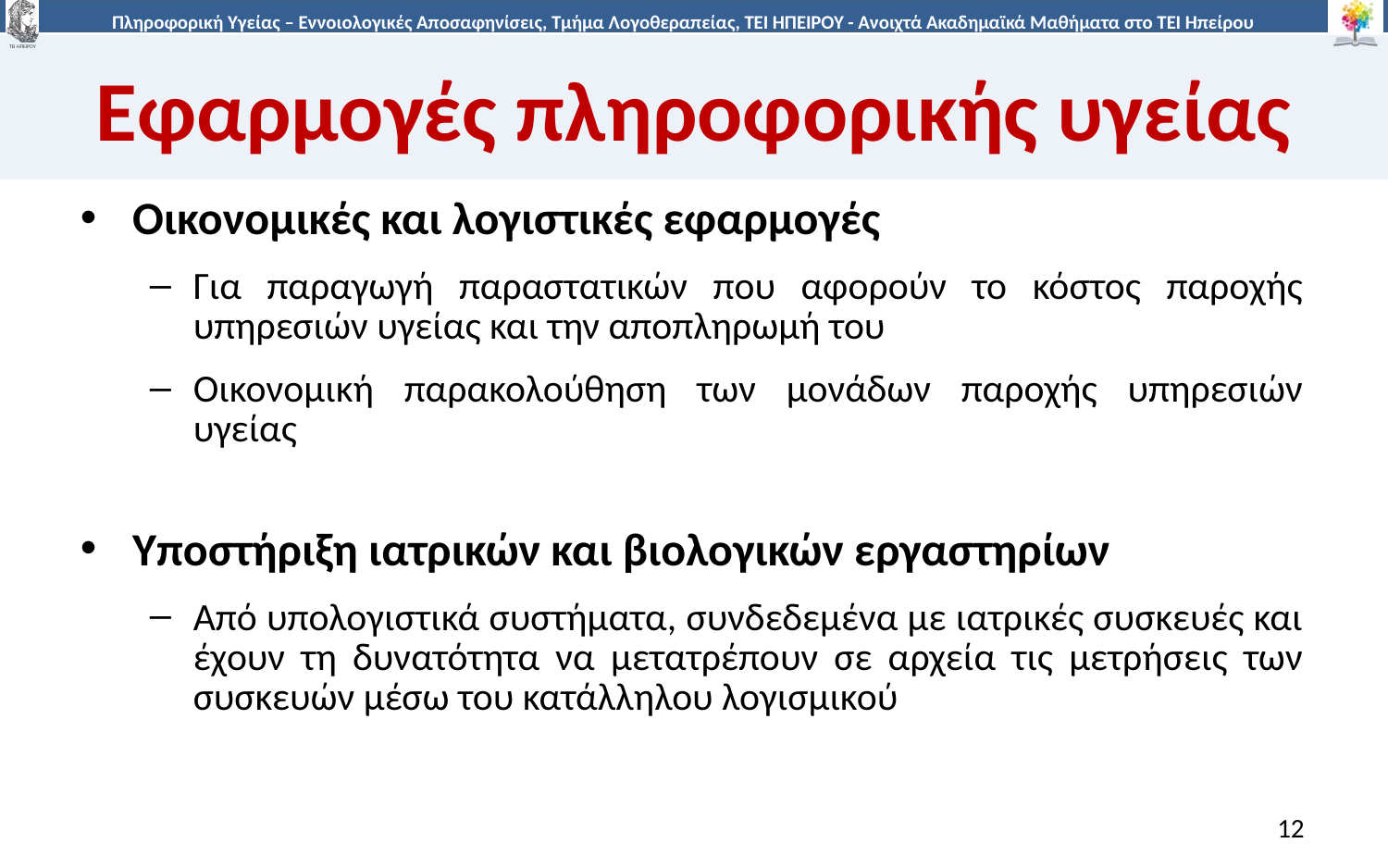

# Εφαρμογές πληροφορικής υγείας
Οικονομικές και λογιστικές εφαρμογές
Για παραγωγή παραστατικών που αφορούν το κόστος παροχής υπηρεσιών υγείας και την αποπληρωμή του
Οικονομική παρακολούθηση των μονάδων παροχής υπηρεσιών υγείας

Υποστήριξη ιατρικών και βιολογικών εργαστηρίων
Από υπολογιστικά συστήματα, συνδεδεμένα με ιατρικές συσκευές και έχουν τη δυνατότητα να μετατρέπουν σε αρχεία τις μετρήσεις των συσκευών μέσω του κατάλληλου λογισμικού

12